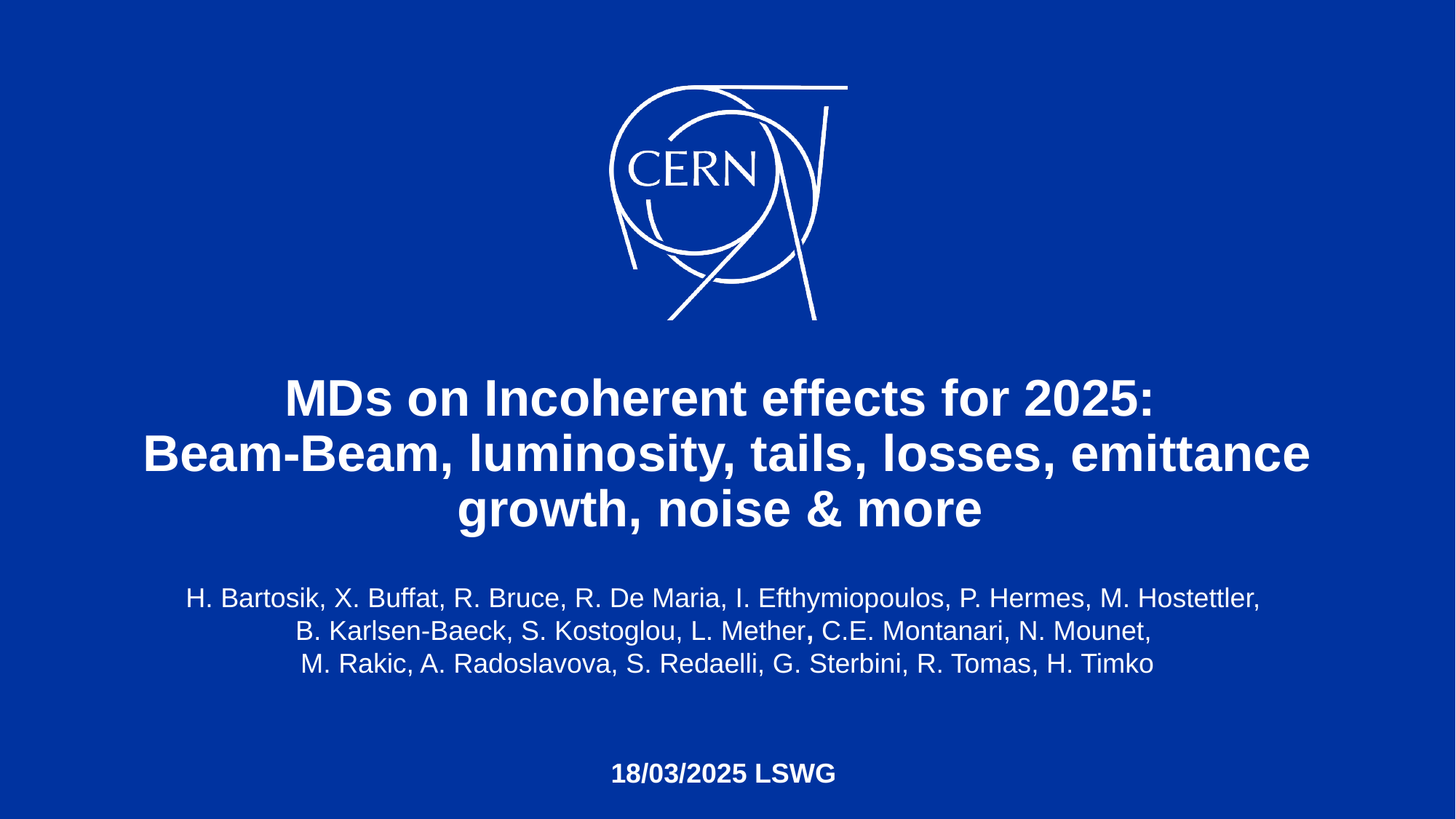

# MDs on Incoherent effects for 2025: Beam-Beam, luminosity, tails, losses, emittance growth, noise & more
H. Bartosik, X. Buffat, R. Bruce, R. De Maria, I. Efthymiopoulos, P. Hermes, M. Hostettler,
B. Karlsen-Baeck, S. Kostoglou, L. Mether, C.E. Montanari, N. Mounet,
M. Rakic, A. Radoslavova, S. Redaelli, G. Sterbini, R. Tomas, H. Timko

18/03/2025 LSWG